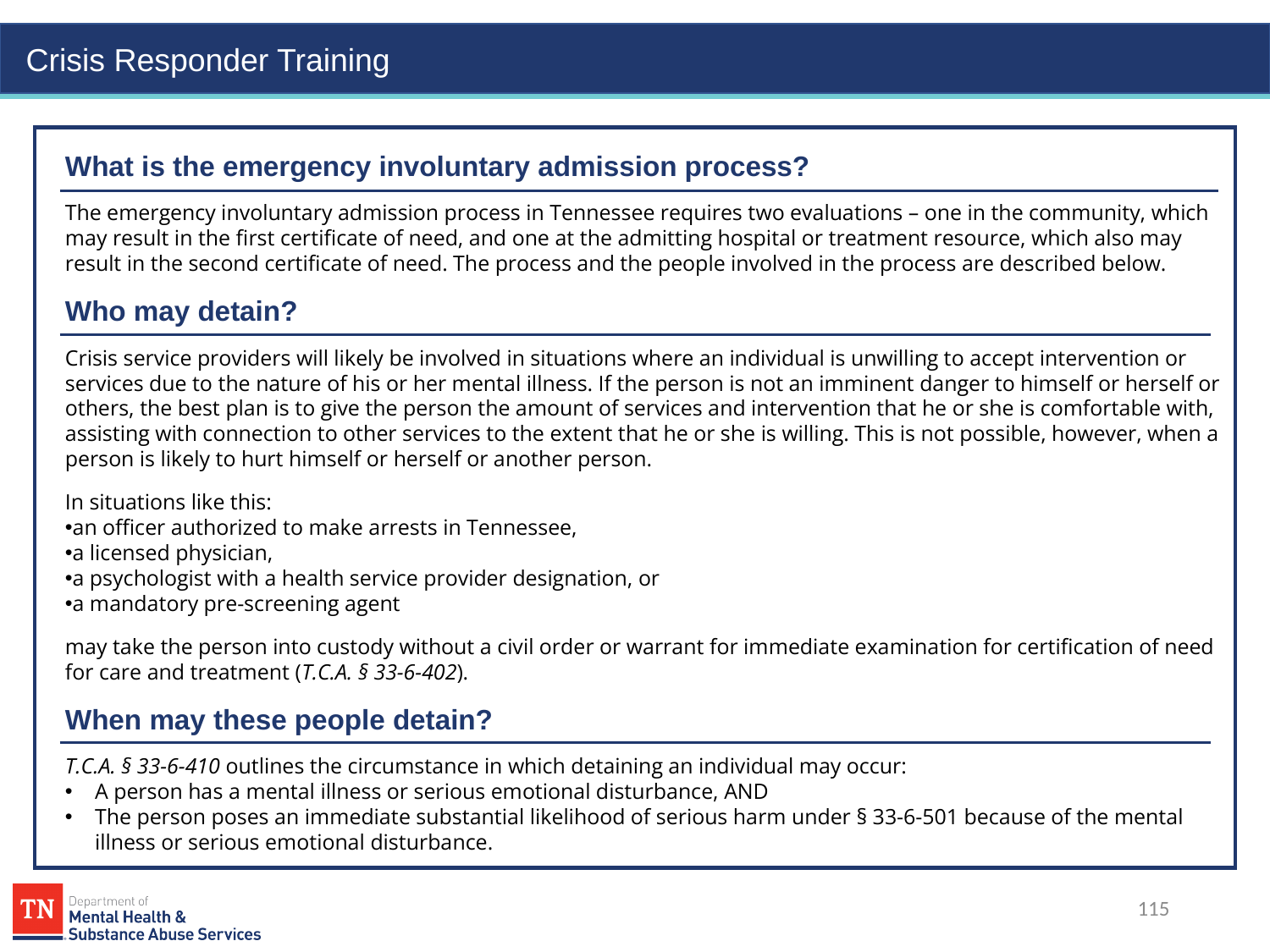

What is the emergency involuntary admission process?
The emergency involuntary admission process in Tennessee requires two evaluations – one in the community, which may result in the first certificate of need, and one at the admitting hospital or treatment resource, which also may result in the second certificate of need. The process and the people involved in the process are described below.
Who may detain?
Crisis service providers will likely be involved in situations where an individual is unwilling to accept intervention or services due to the nature of his or her mental illness. If the person is not an imminent danger to himself or herself or others, the best plan is to give the person the amount of services and intervention that he or she is comfortable with, assisting with connection to other services to the extent that he or she is willing. This is not possible, however, when a person is likely to hurt himself or herself or another person.
In situations like this:
an officer authorized to make arrests in Tennessee,
a licensed physician,
a psychologist with a health service provider designation, or
a mandatory pre-screening agent
may take the person into custody without a civil order or warrant for immediate examination for certification of need for care and treatment (T.C.A. § 33-6-402).
When may these people detain?
T.C.A. § 33-6-410 outlines the circumstance in which detaining an individual may occur:
A person has a mental illness or serious emotional disturbance, AND
The person poses an immediate substantial likelihood of serious harm under § 33-6-501 because of the mental illness or serious emotional disturbance.

115